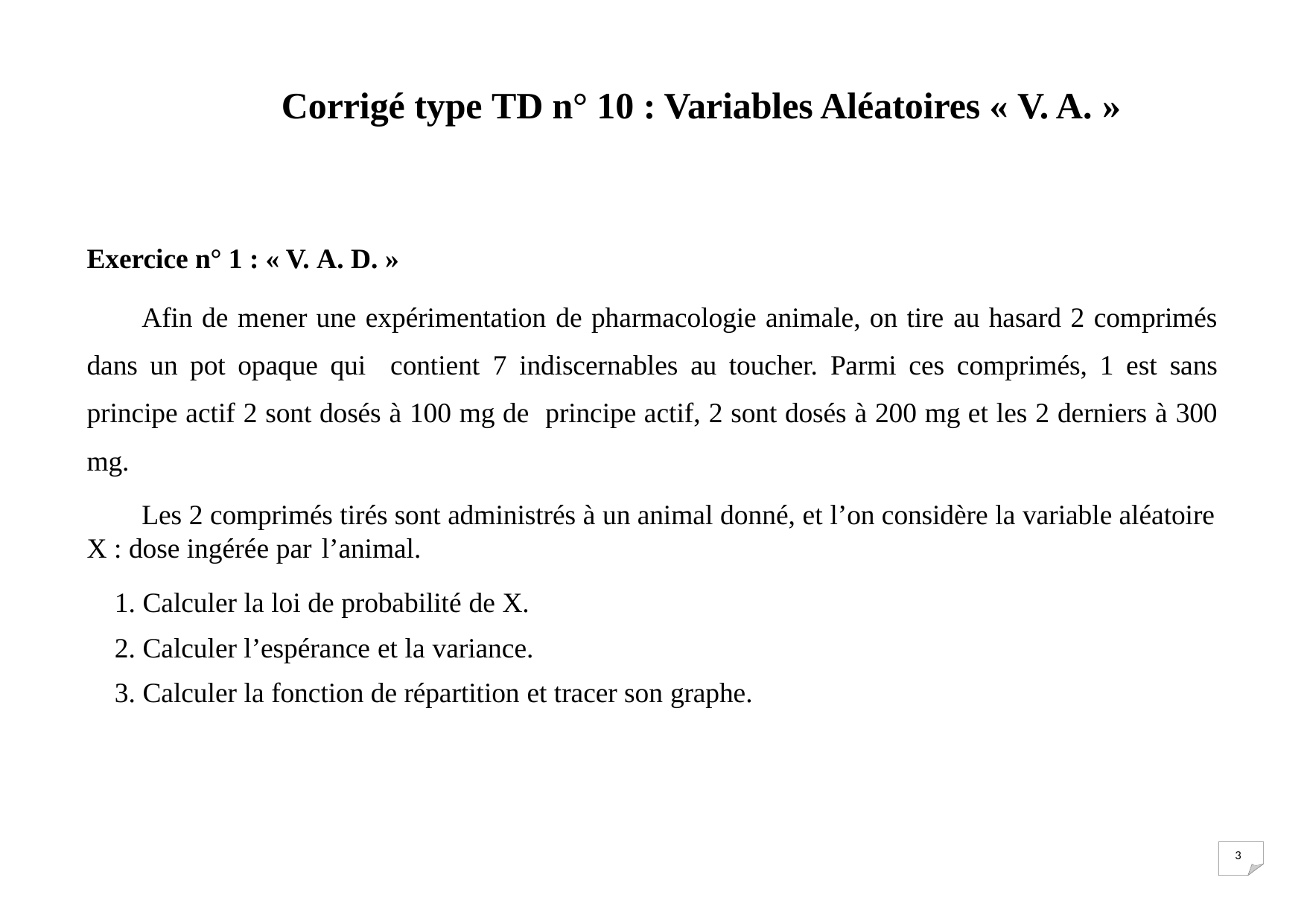

Corrigé type TD n° 10 : Variables Aléatoires « V. A. »

Exercice n° 1 : « V. A. D. »
Afin de mener une expérimentation de pharmacologie animale, on tire au hasard 2 comprimés dans un pot opaque qui  contient 7 indiscernables au toucher. Parmi ces comprimés, 1 est sans principe actif 2 sont dosés à 100 mg de  principe actif, 2 sont dosés à 200 mg et les 2 derniers à 300 mg.
Les 2 comprimés tirés sont administrés à un animal donné, et l’on considère la variable aléatoire X : dose ingérée par l’animal.
Calculer la loi de probabilité de X.
Calculer l’espérance et la variance.
Calculer la fonction de répartition et tracer son graphe.

3